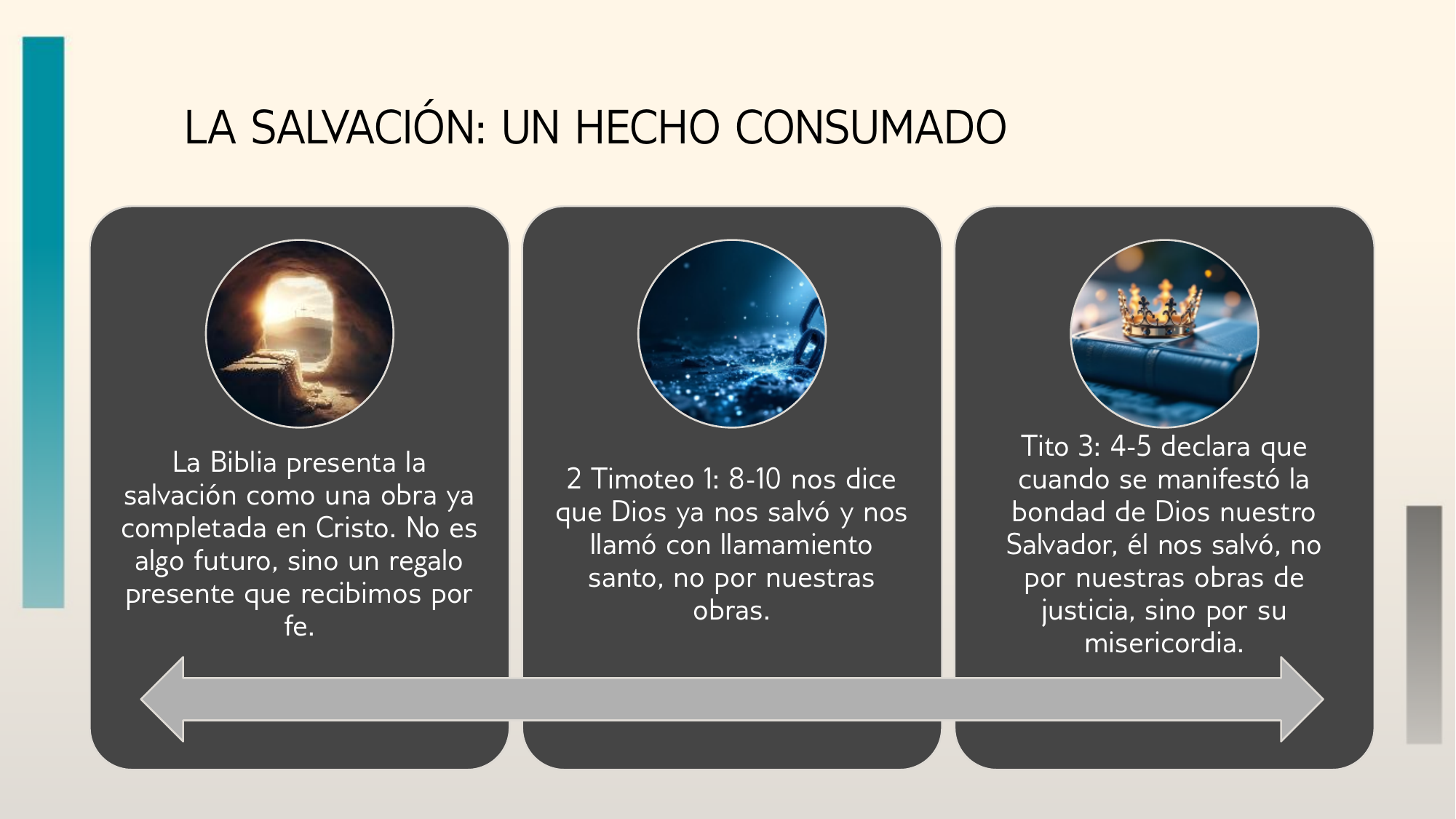

# La Salvación: Un Hecho Consumado
La Biblia presenta la salvación como una obra ya completada en Cristo. No es algo futuro, sino un regalo presente que recibimos por fe.
2 Timoteo 1: 8-10 nos dice que Dios ya nos salvó y nos llamó con llamamiento santo, no por nuestras obras.
Tito 3: 4-5 declara que cuando se manifestó la bondad de Dios nuestro Salvador, él nos salvó, no por nuestras obras de justicia, sino por su misericordia.